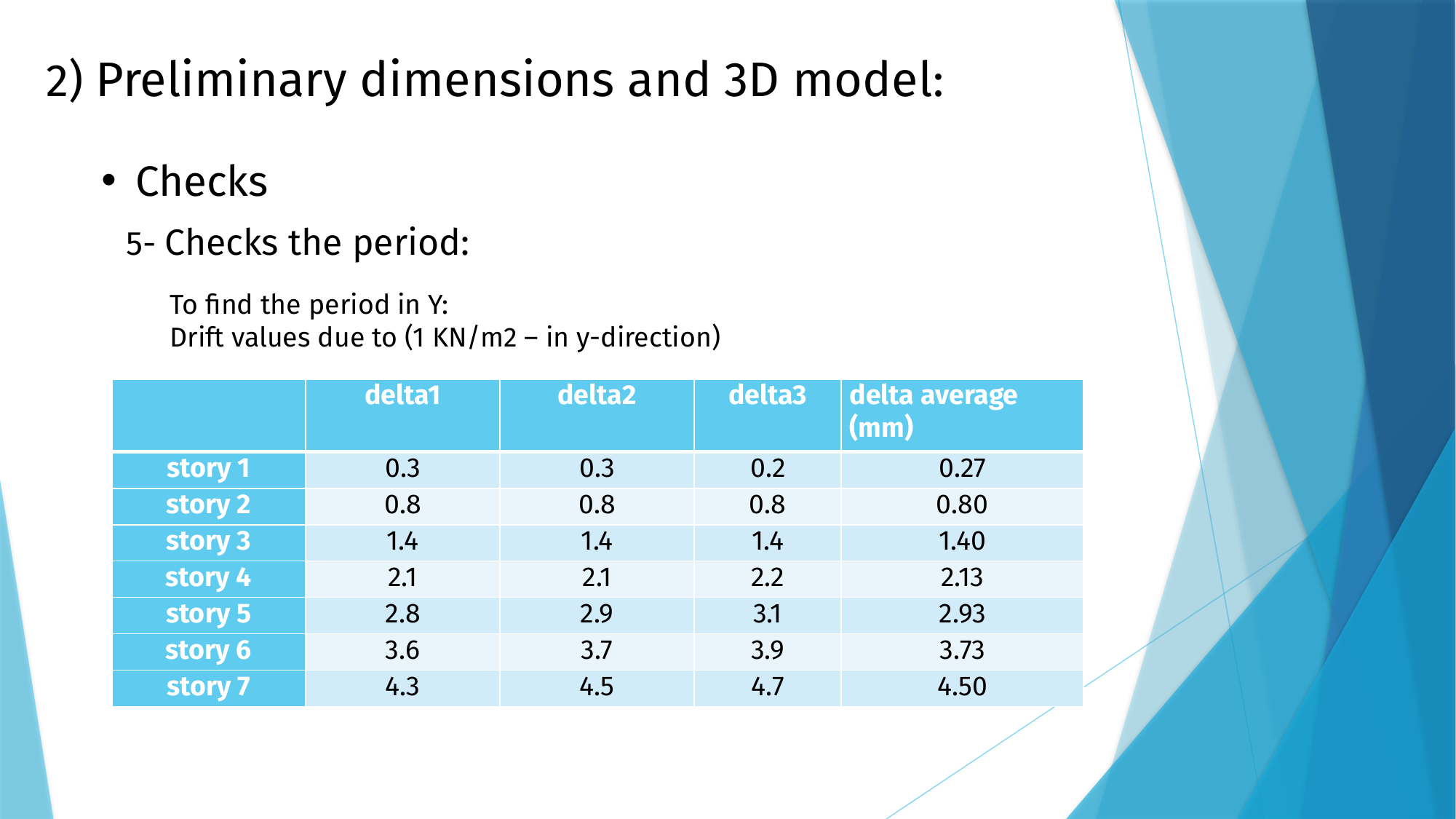

2) Preliminary dimensions and 3D model:
Checks
5- Checks the period:

To find the period in Y:
Drift values due to (1 KN/m2 – in y-direction)

|  | delta1 | delta2 | delta3 | delta average (mm) |
| --- | --- | --- | --- | --- |
| story 1 | 0.3 | 0.3 | 0.2 | 0.27 |
| story 2 | 0.8 | 0.8 | 0.8 | 0.80 |
| story 3 | 1.4 | 1.4 | 1.4 | 1.40 |
| story 4 | 2.1 | 2.1 | 2.2 | 2.13 |
| story 5 | 2.8 | 2.9 | 3.1 | 2.93 |
| story 6 | 3.6 | 3.7 | 3.9 | 3.73 |
| story 7 | 4.3 | 4.5 | 4.7 | 4.50 |